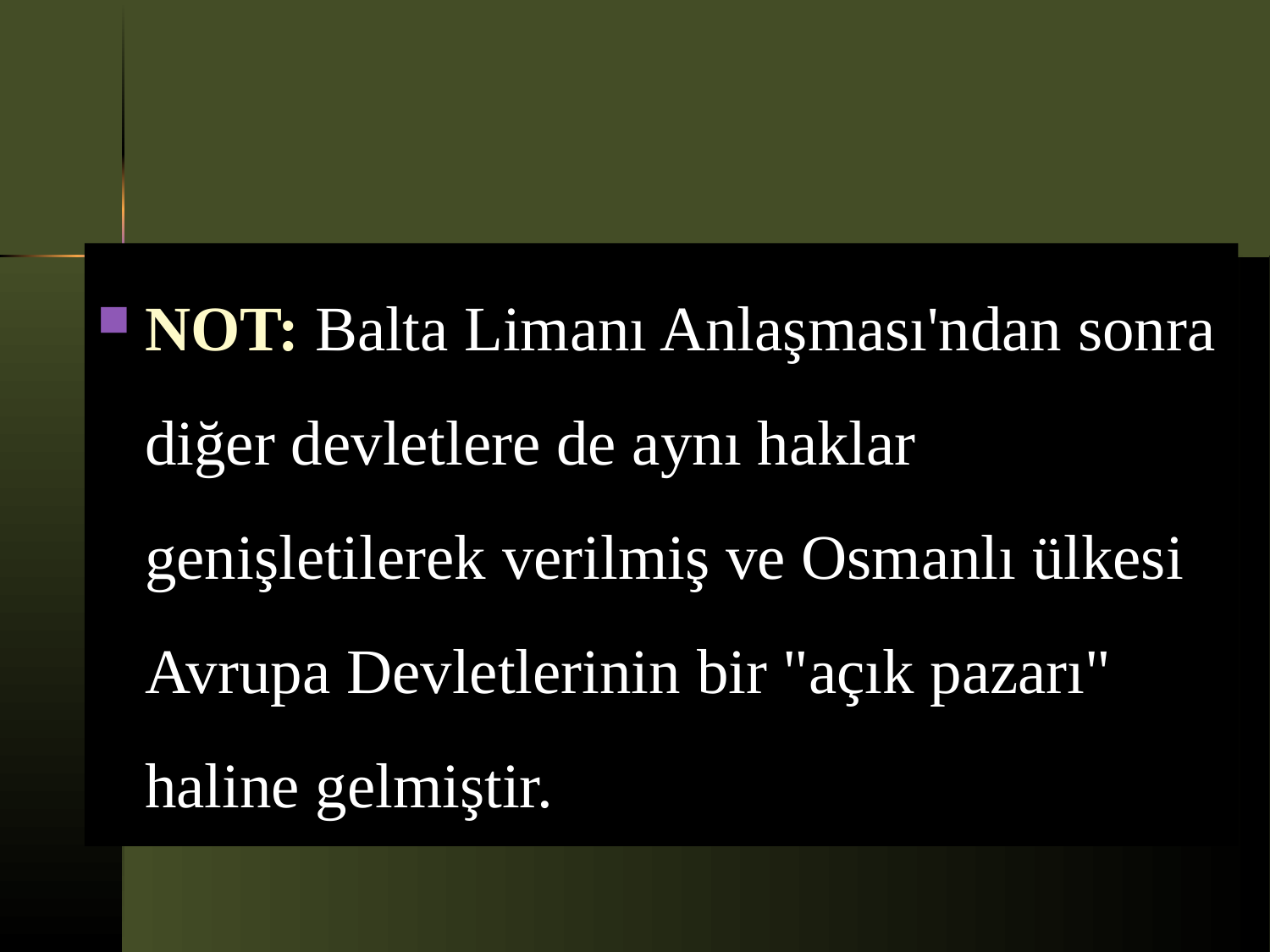

NOT: Balta Limanı Anlaşması'ndan sonra diğer devletlere de aynı haklar genişletilerek verilmiş ve Osmanlı ülkesi Avrupa Devletlerinin bir "açık pazarı" haline gelmiştir.